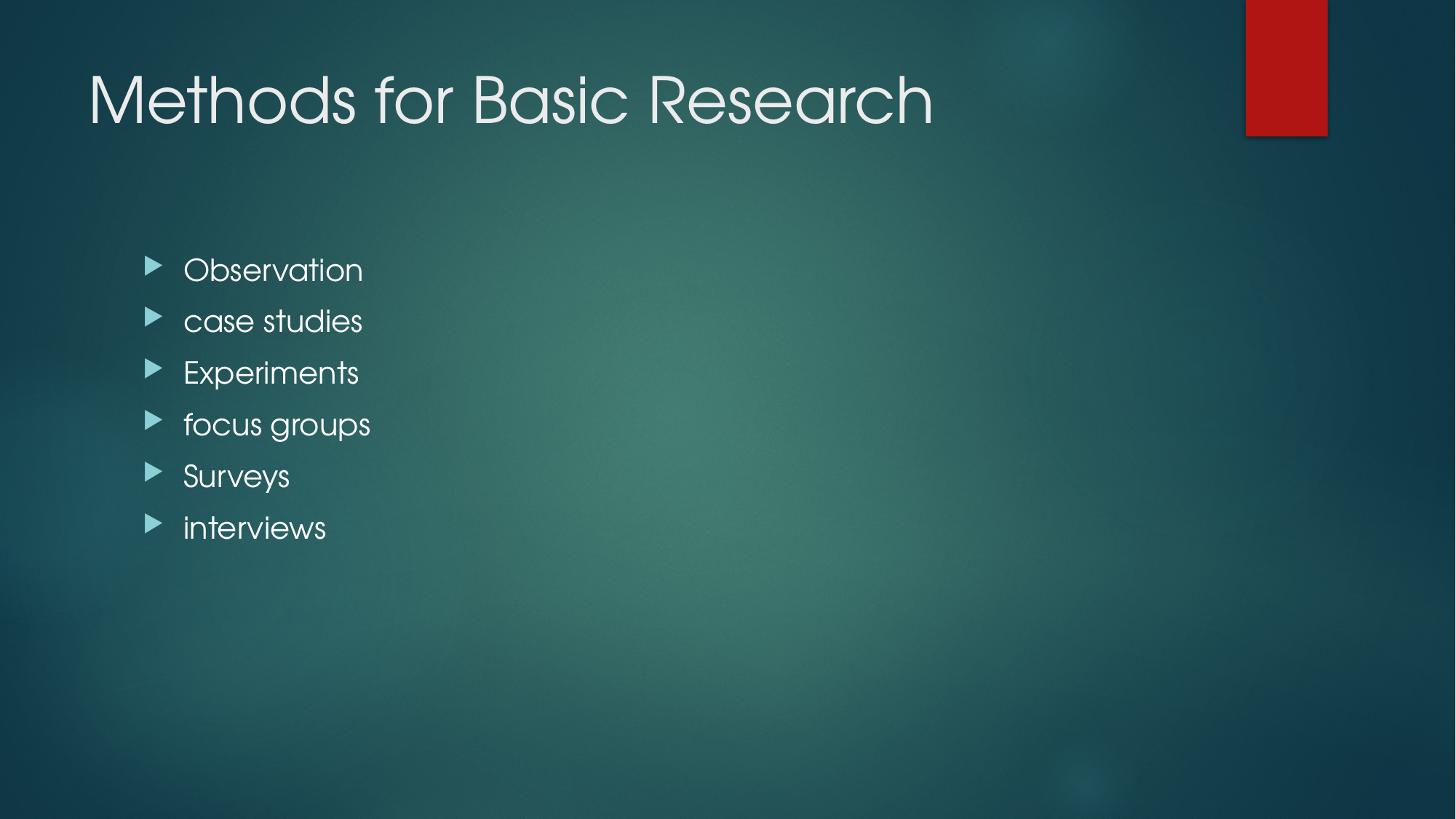

# Methods for Basic Research
Observation
case studies
Experiments
focus groups
Surveys
interviews